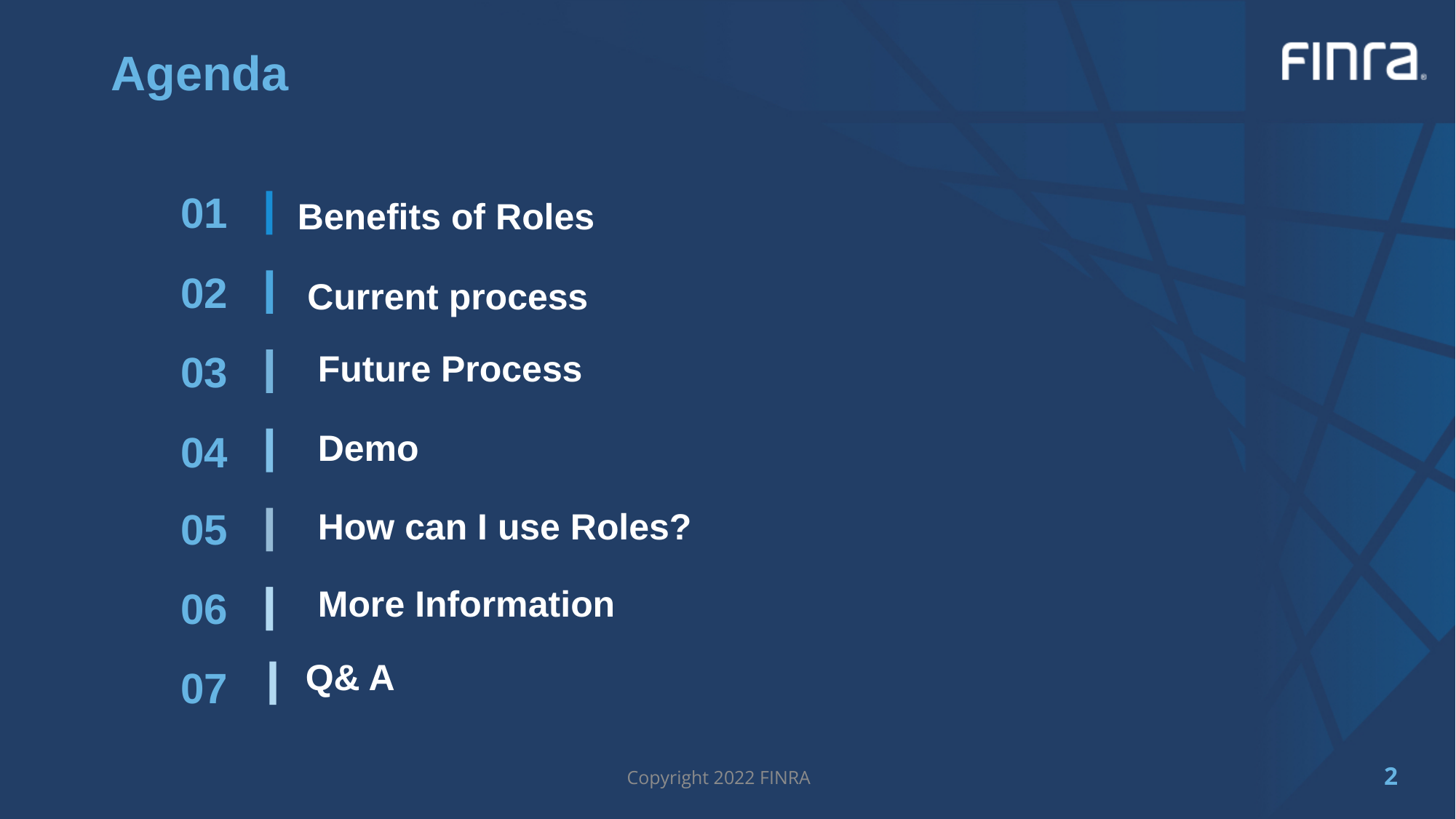

# Agenda
01
Benefits of Roles
02
Current process
Future Process
03
Demo
04
05
How can I use Roles?

More Information
06

Q& A
07
2
Copyright 2022 FINRA